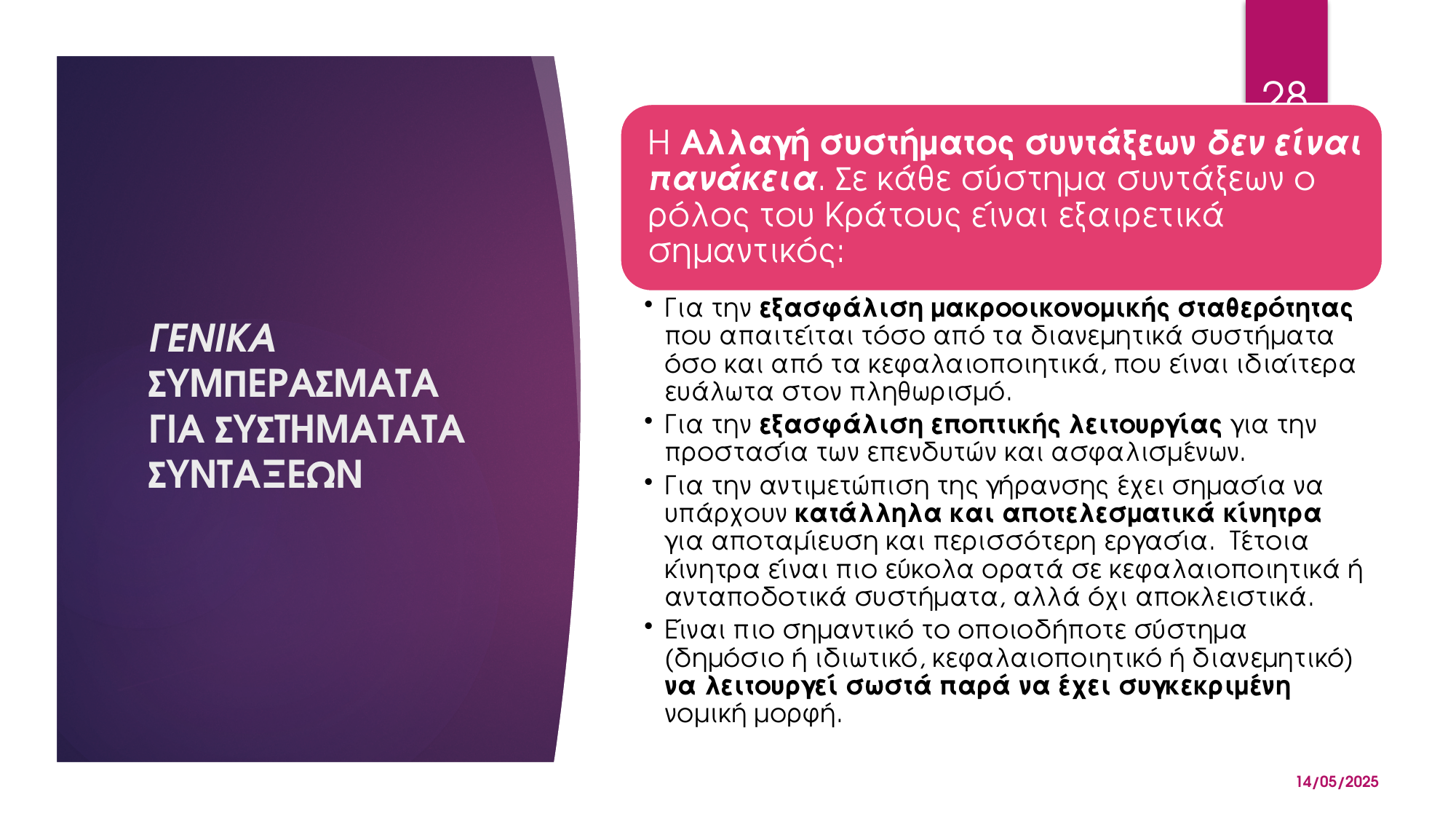

28
H Αλλαγή συστήματος συντάξεων δεν είναι πανάκεια. Σε κάθε σύστημα συντάξεων ο ρόλος του Κράτους είναι εξαιρετικά σημαντικός:
Για την εξασφάλιση μακροοικονομικής σταθερότητας που απαιτείται τόσο από τα διανεμητικά συστήματα όσο και από τα κεφαλαιοποιητικά, που είναι ιδιαίτερα ευάλωτα στον πληθωρισμό.
Για την εξασφάλιση εποπτικής λειτουργίας για την προστασία των επενδυτών και ασφαλισμένων.
Για την αντιμετώπιση της γήρανσης έχει σημασία να υπάρχουν κατάλληλα και αποτελεσματικά κίνητρα για αποταμίευση και περισσότερη εργασία.  Τέτοια κίνητρα είναι πιο εύκολα ορατά σε κεφαλαιοποιητικά ή ανταποδοτικά συστήματα, αλλά όχι αποκλειστικά.
Είναι πιο σημαντικό το οποιοδήποτε σύστημα (δημόσιο ή ιδιωτικό, κεφαλαιοποιητικό ή διανεμητικό) να λειτουργεί σωστά παρά να έχει συγκεκριμένη νομική μορφή.
# ΓΕΝΙΚΑ ΣΥΜΠΕΡΑΣΜΑΤΑ ΓΙΑ ΣΥΣΤΗΜΑΤΑΤΑ ΣΥΝΤΑΞΕΩΝ
14/05/2025